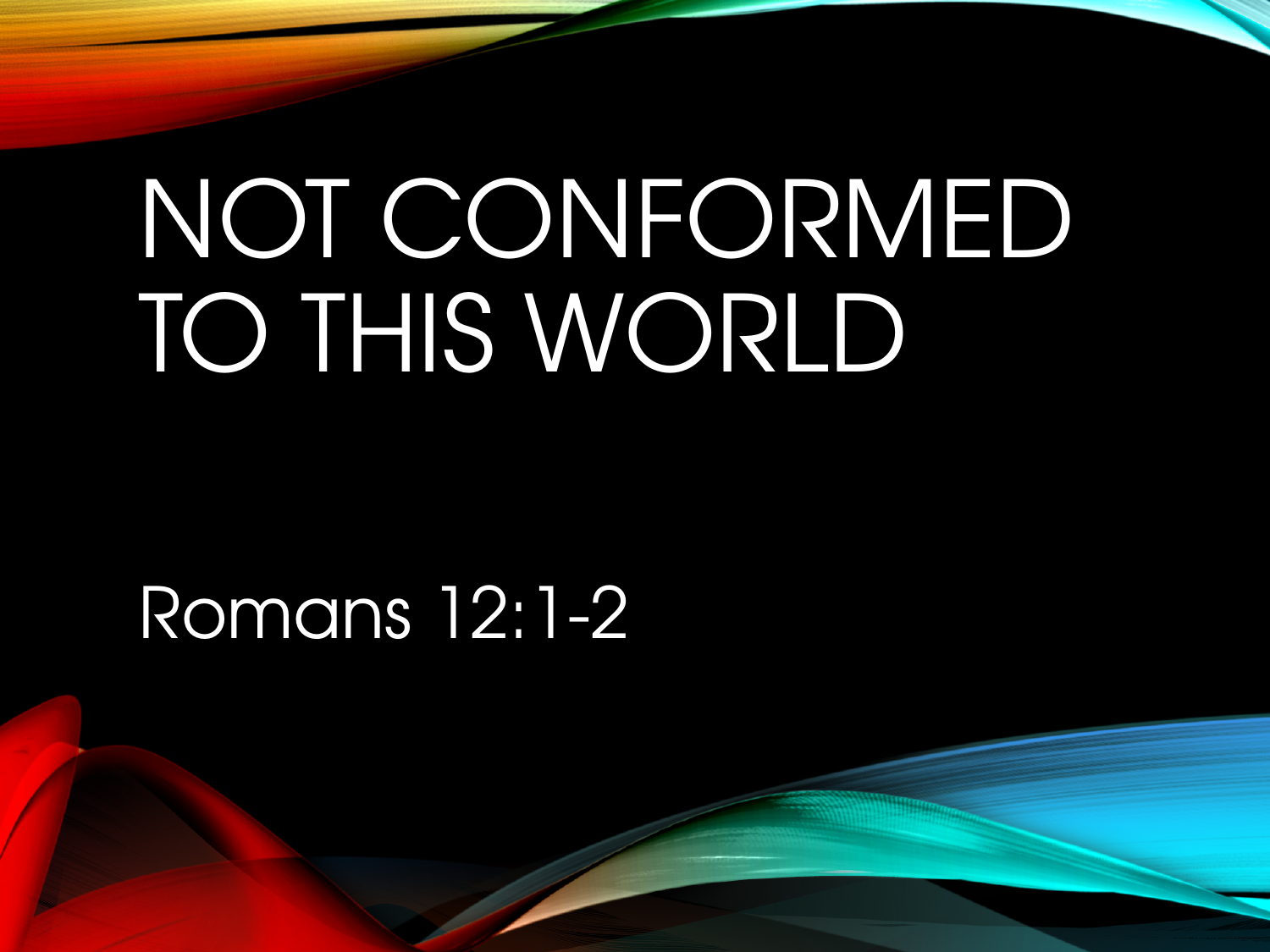

# Not Conformed To This World
Romans 12:1-2